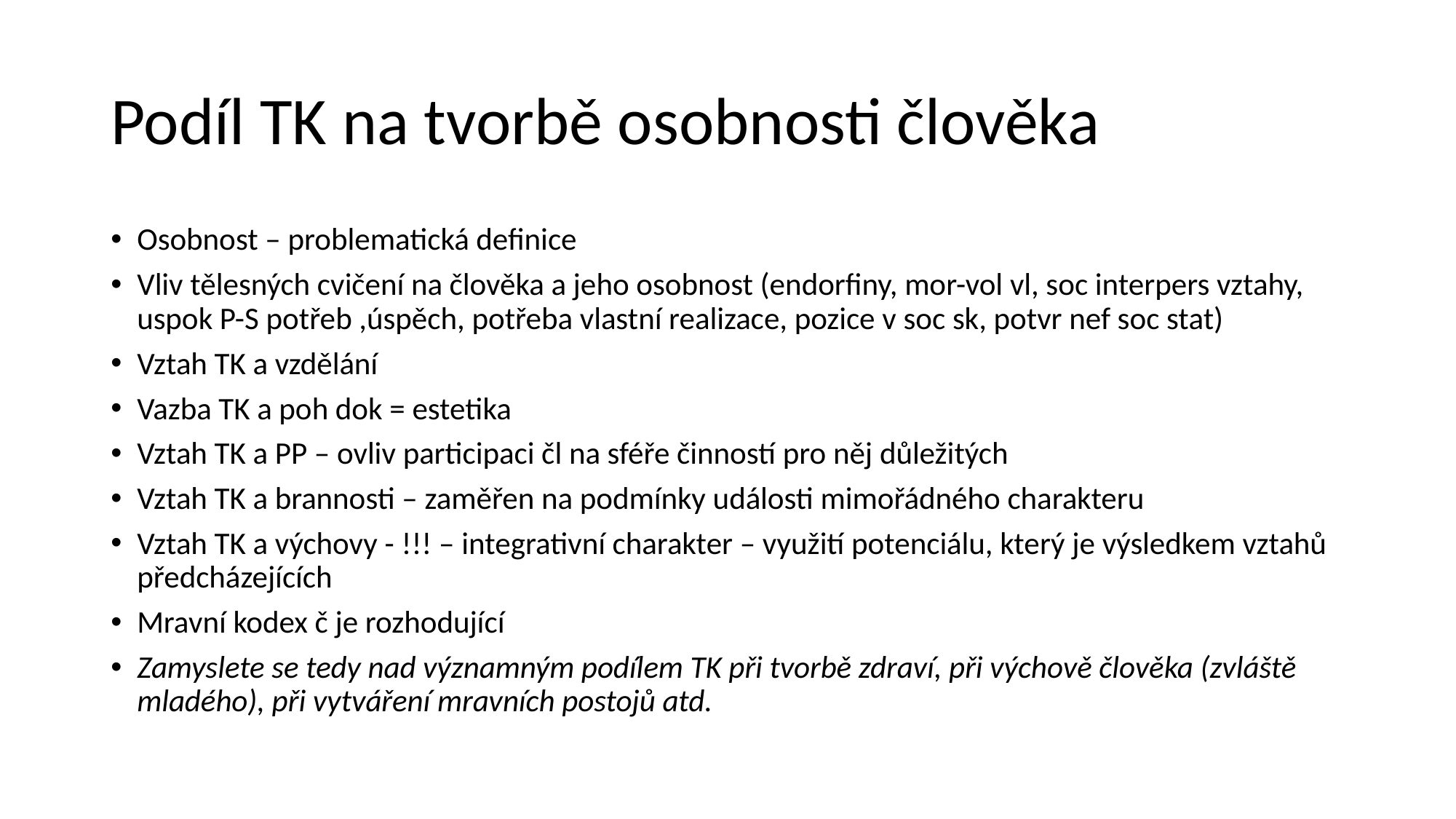

# Podíl TK na tvorbě osobnosti člověka
Osobnost – problematická definice
Vliv tělesných cvičení na člověka a jeho osobnost (endorfiny, mor-vol vl, soc interpers vztahy, uspok P-S potřeb ,úspěch, potřeba vlastní realizace, pozice v soc sk, potvr nef soc stat)
Vztah TK a vzdělání
Vazba TK a poh dok = estetika
Vztah TK a PP – ovliv participaci čl na sféře činností pro něj důležitých
Vztah TK a brannosti – zaměřen na podmínky události mimořádného charakteru
Vztah TK a výchovy - !!! – integrativní charakter – využití potenciálu, který je výsledkem vztahů předcházejících
Mravní kodex č je rozhodující
Zamyslete se tedy nad významným podílem TK při tvorbě zdraví, při výchově člověka (zvláště mladého), při vytváření mravních postojů atd.